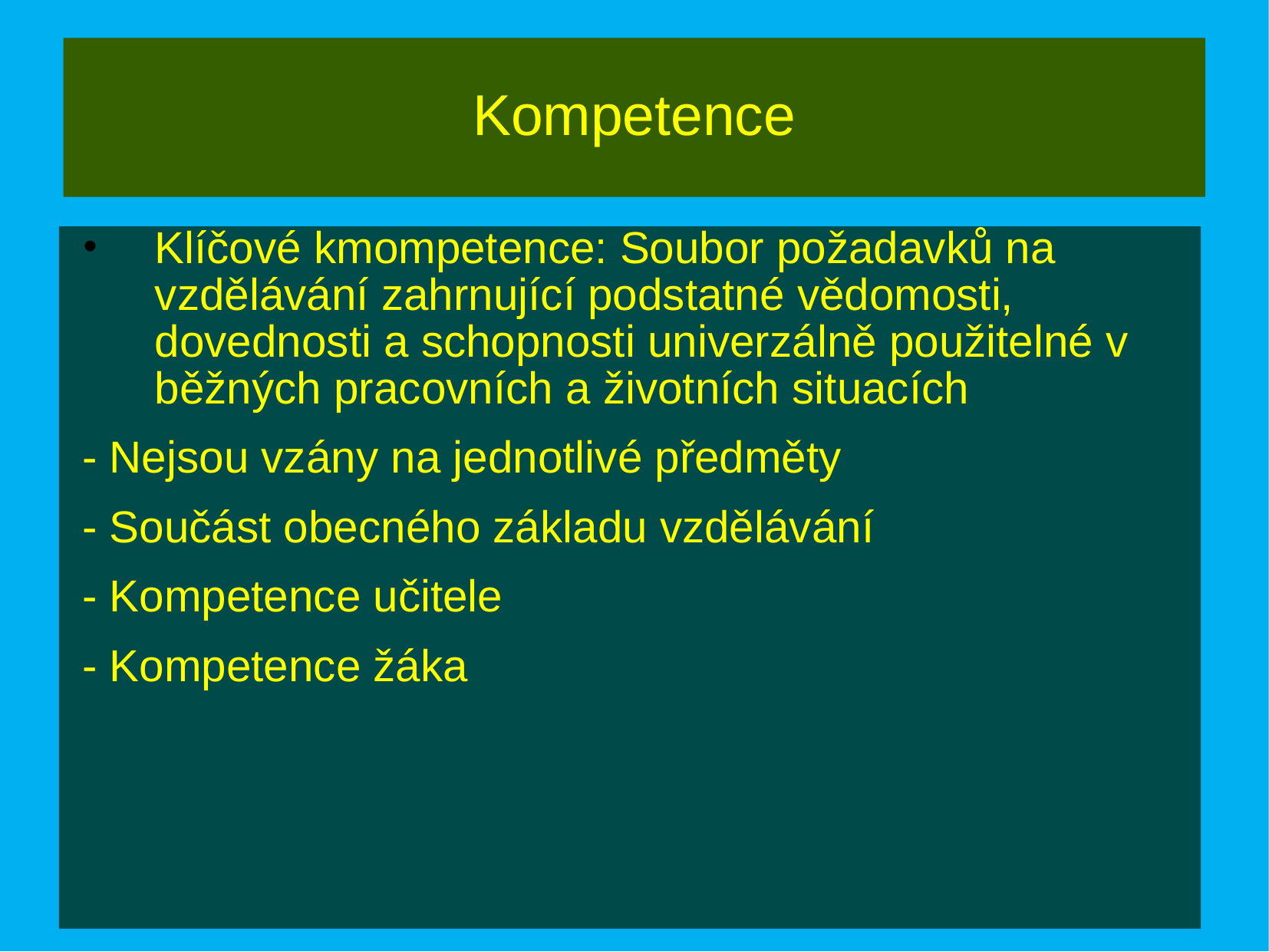

# Kompetence
Klíčové kmompetence: Soubor požadavků na vzdělávání zahrnující podstatné vědomosti, dovednosti a schopnosti univerzálně použitelné v běžných pracovních a životních situacích
- Nejsou vzány na jednotlivé předměty
- Součást obecného základu vzdělávání
- Kompetence učitele
- Kompetence žáka